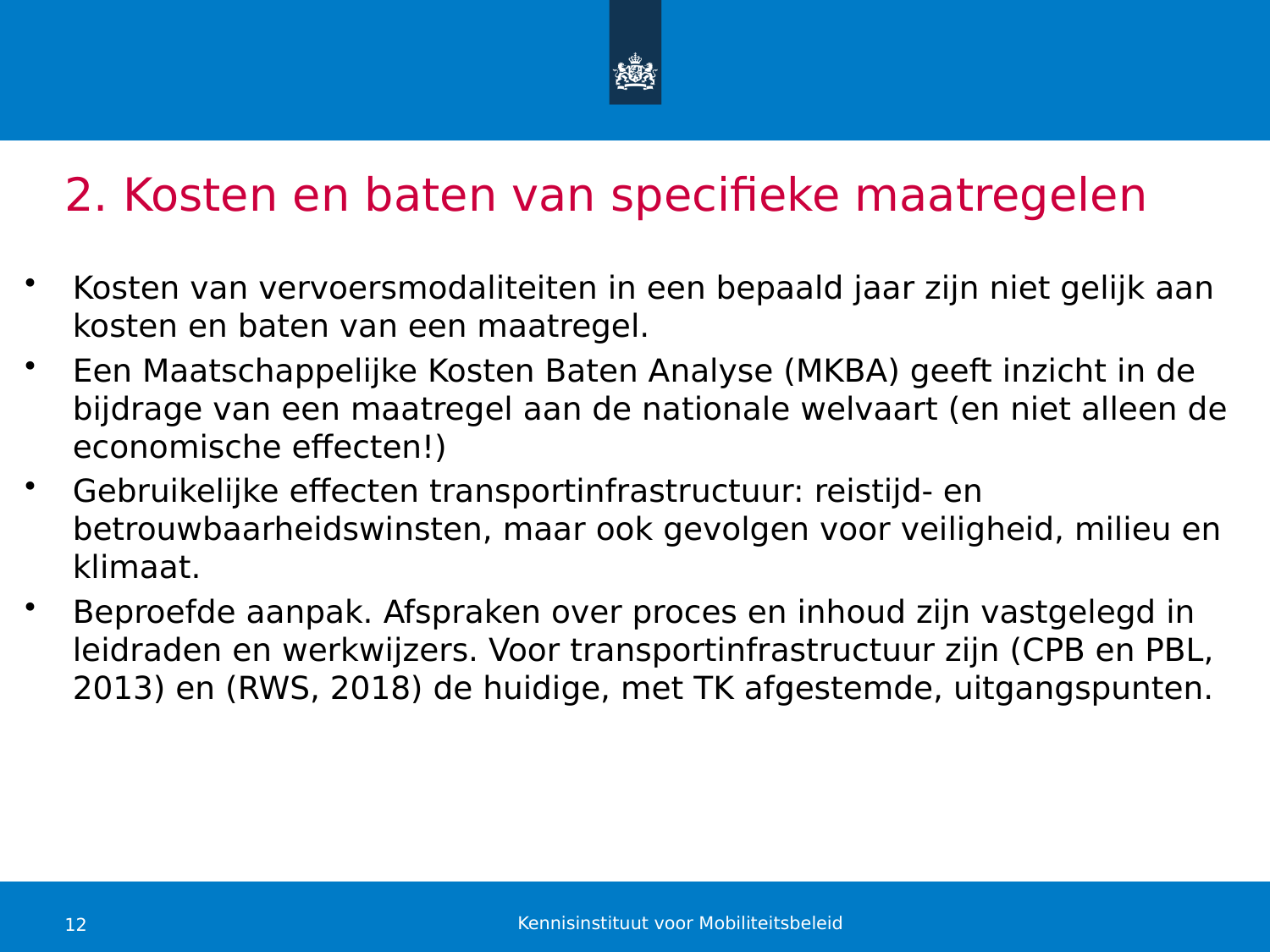

# 2. Kosten en baten van specifieke maatregelen
Kosten van vervoersmodaliteiten in een bepaald jaar zijn niet gelijk aan kosten en baten van een maatregel.
Een Maatschappelijke Kosten Baten Analyse (MKBA) geeft inzicht in de bijdrage van een maatregel aan de nationale welvaart (en niet alleen de economische effecten!)
Gebruikelijke effecten transportinfrastructuur: reistijd- en betrouwbaarheidswinsten, maar ook gevolgen voor veiligheid, milieu en klimaat.
Beproefde aanpak. Afspraken over proces en inhoud zijn vastgelegd in leidraden en werkwijzers. Voor transportinfrastructuur zijn (CPB en PBL, 2013) en (RWS, 2018) de huidige, met TK afgestemde, uitgangspunten.
Kennisinstituut voor Mobiliteitsbeleid
12